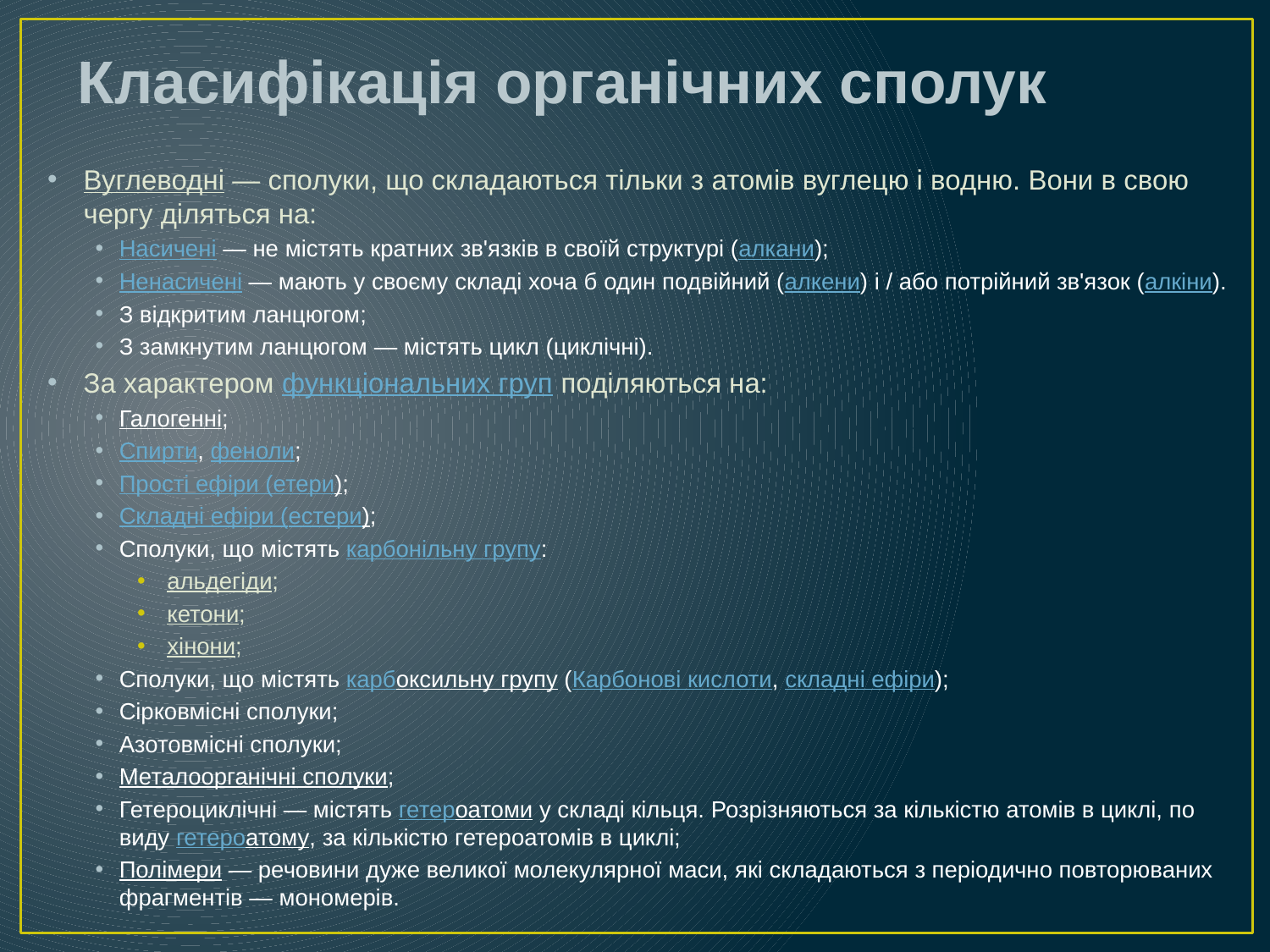

# Класифікація органічних сполук
Вуглеводні — сполуки, що складаються тільки з атомів вуглецю і водню. Вони в свою чергу діляться на:
Насичені — не містять кратних зв'язків в своїй структурі (алкани);
Ненасичені — мають у своєму складі хоча б один подвійний (алкени) і / або потрійний зв'язок (алкіни).
З відкритим ланцюгом;
З замкнутим ланцюгом — містять цикл (циклічні).
За характером функціональних груп поділяються на:
Галогенні;
Спирти, феноли;
Прості ефіри (етери);
Складні ефіри (естери);
Сполуки, що містять карбонільну групу:
альдегіди;
кетони;
хінони;
Сполуки, що містять карбоксильну групу (Карбонові кислоти, складні ефіри);
Сірковмісні сполуки;
Азотовмісні сполуки;
Металоорганічні сполуки;
Гетероциклічні — містять гетероатоми у складі кільця. Розрізняються за кількістю атомів в циклі, по виду гетероатому, за кількістю гетероатомів в циклі;
Полімери — речовини дуже великої молекулярної маси, які складаються з періодично повторюваних фрагментів — мономерів.